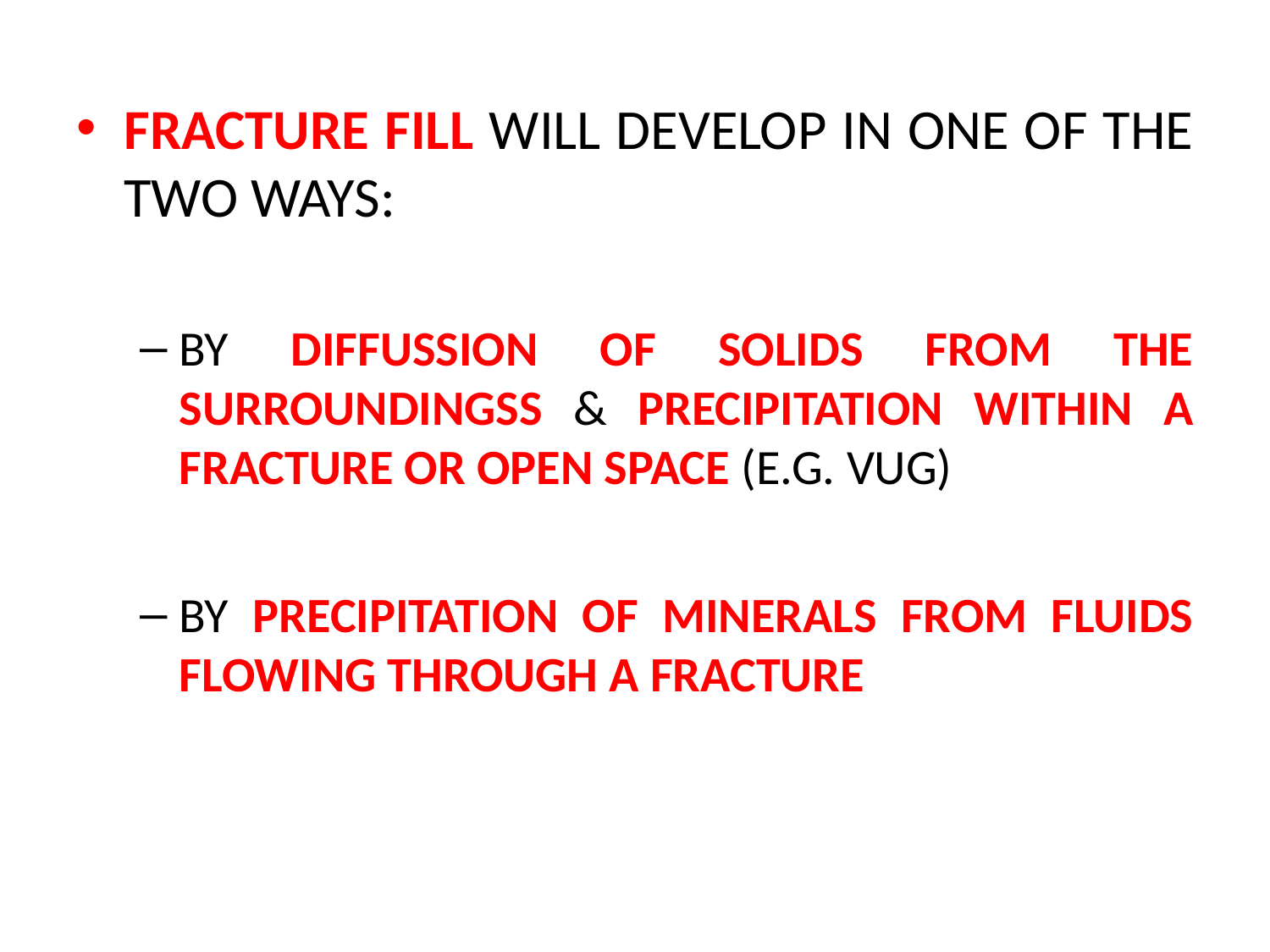

FRACTURE FILL WILL DEVELOP IN ONE OF THE TWO WAYS:

BY DIFFUSSION OF SOLIDS FROM THE SURROUNDINGSS & PRECIPITATION WITHIN A FRACTURE OR OPEN SPACE (E.G. VUG)

BY PRECIPITATION OF MINERALS FROM FLUIDS FLOWING THROUGH A FRACTURE